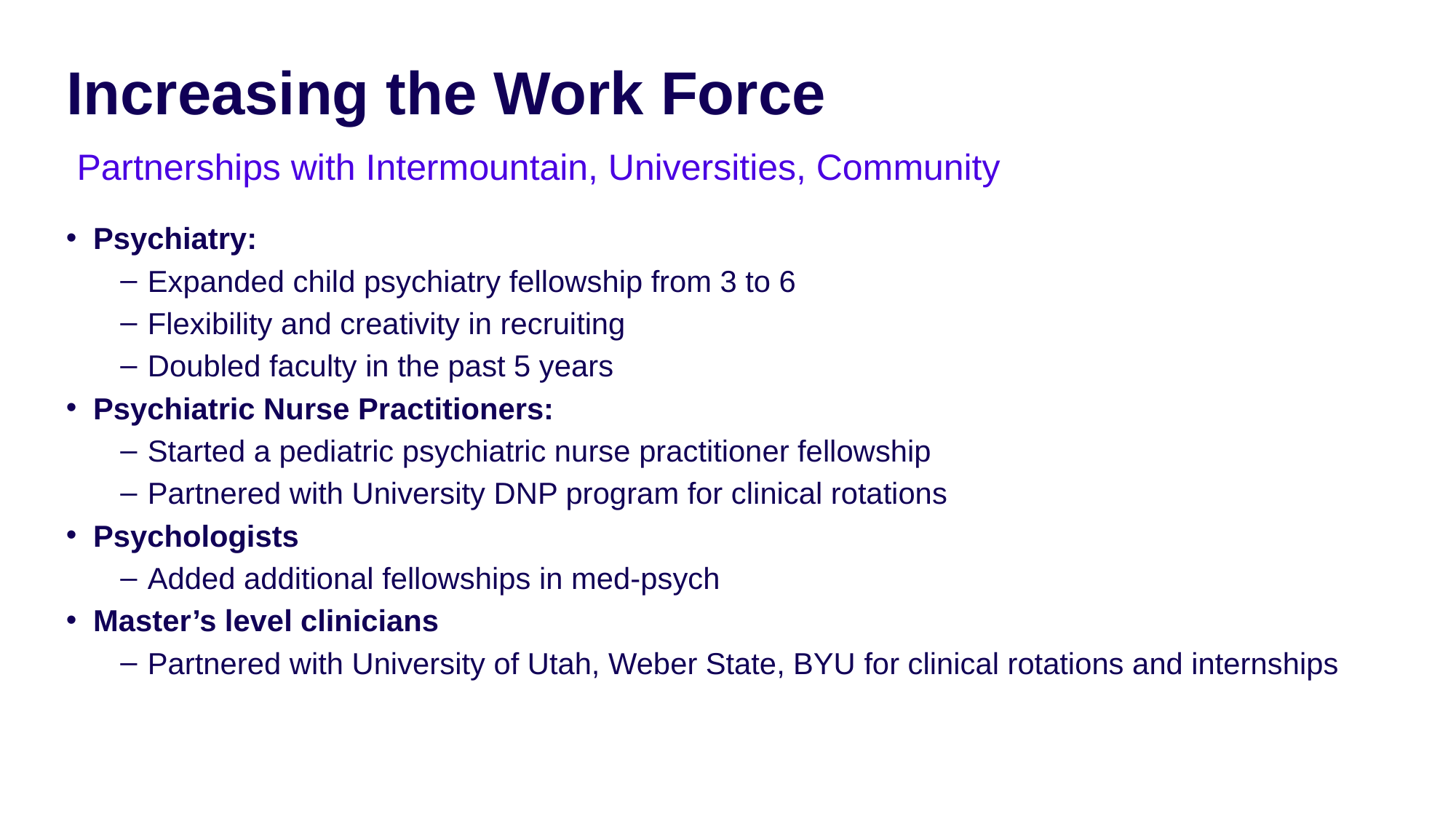

# Increasing the Work Force
Partnerships with Intermountain, Universities, Community
Psychiatry:
Expanded child psychiatry fellowship from 3 to 6
Flexibility and creativity in recruiting
Doubled faculty in the past 5 years
Psychiatric Nurse Practitioners:
Started a pediatric psychiatric nurse practitioner fellowship
Partnered with University DNP program for clinical rotations
Psychologists
Added additional fellowships in med-psych
Master’s level clinicians
Partnered with University of Utah, Weber State, BYU for clinical rotations and internships